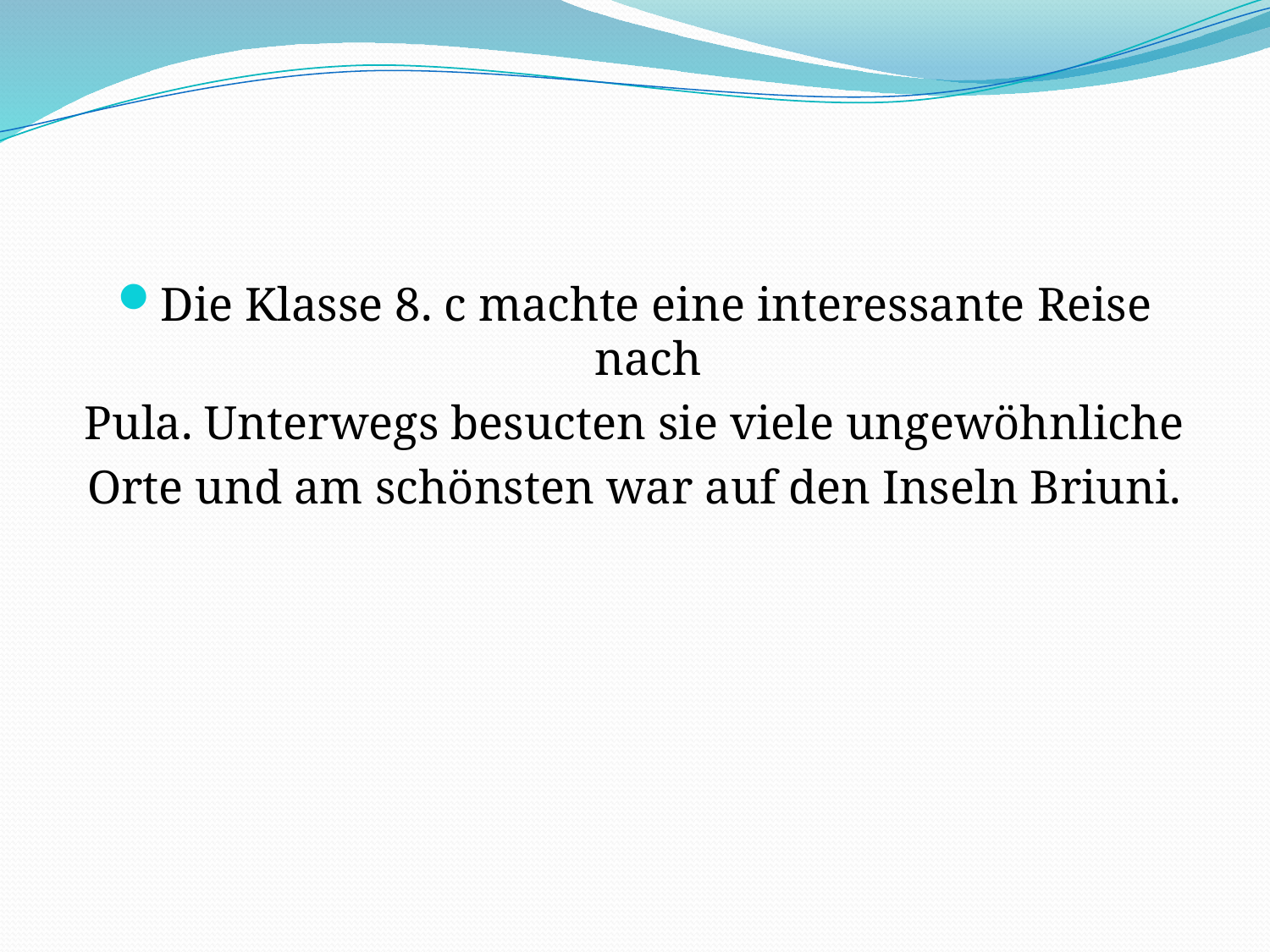

#
Die Klasse 8. c machte eine interessante Reise nach
Pula. Unterwegs besucten sie viele ungewöhnliche
Orte und am schönsten war auf den Inseln Briuni.